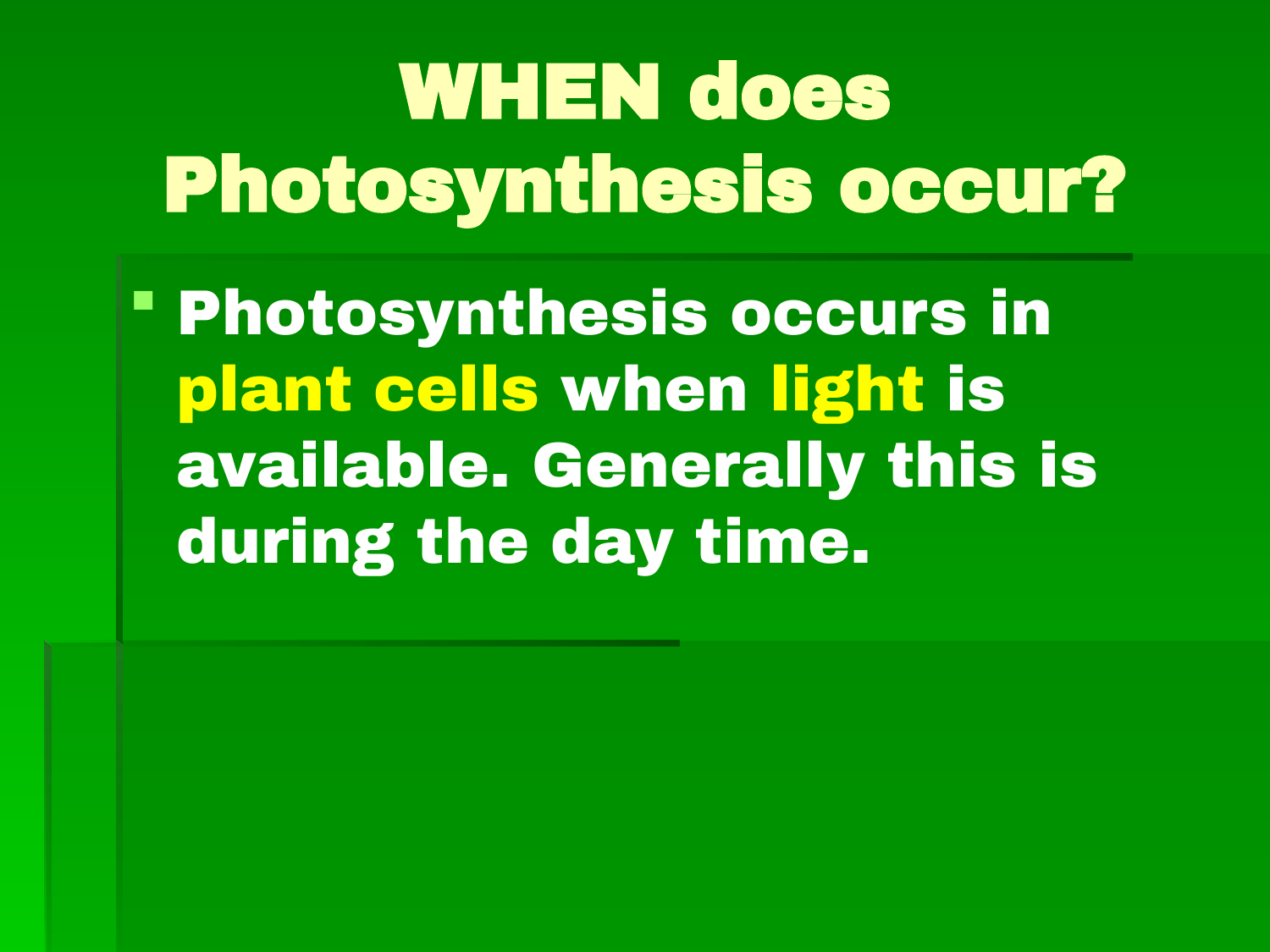

# WHEN does Photosynthesis occur?
Photosynthesis occurs in plant cells when light is available. Generally this is during the day time.